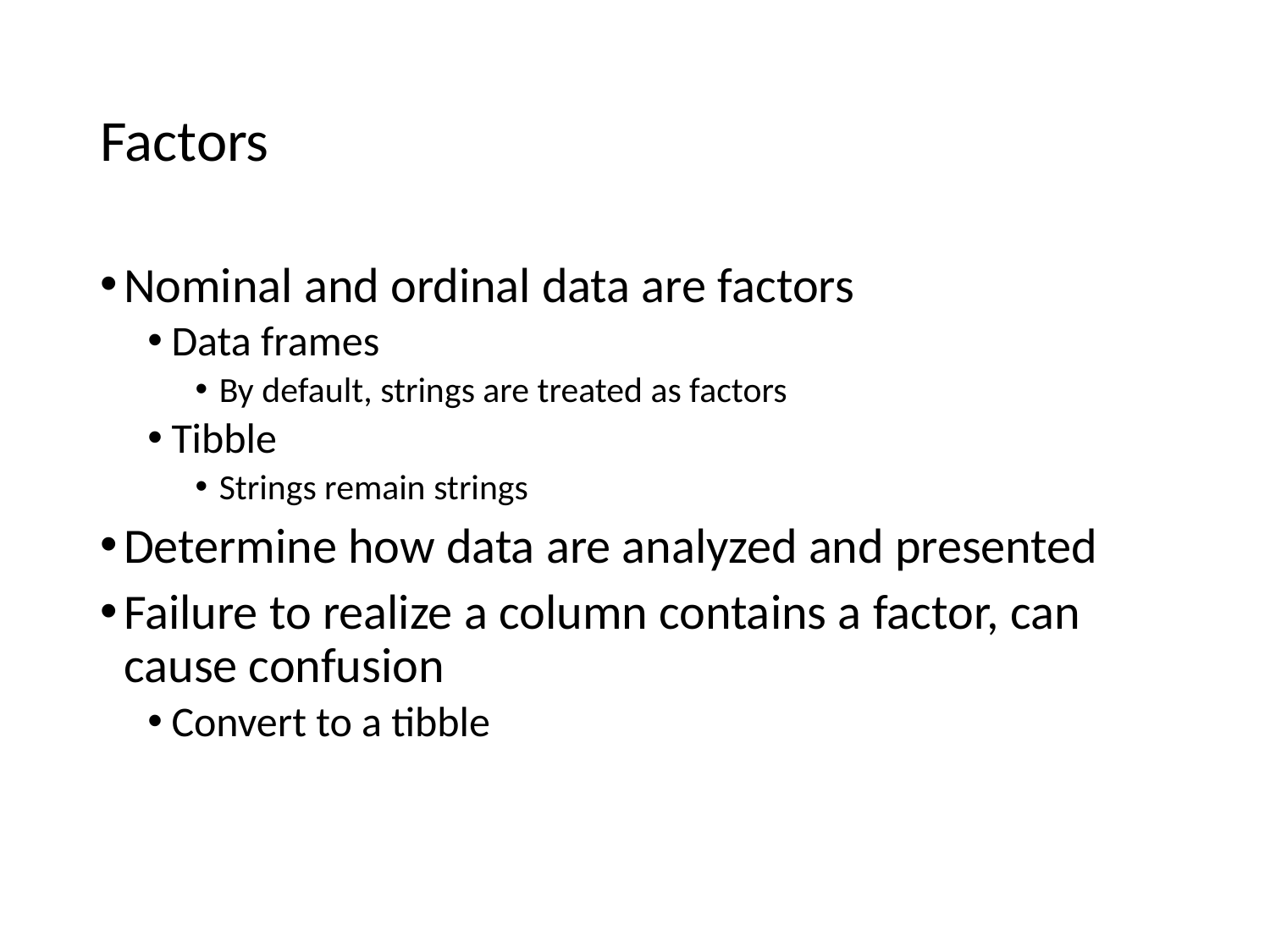

# Factors
Nominal and ordinal data are factors
Data frames
By default, strings are treated as factors
Tibble
Strings remain strings
Determine how data are analyzed and presented
Failure to realize a column contains a factor, can cause confusion
Convert to a tibble